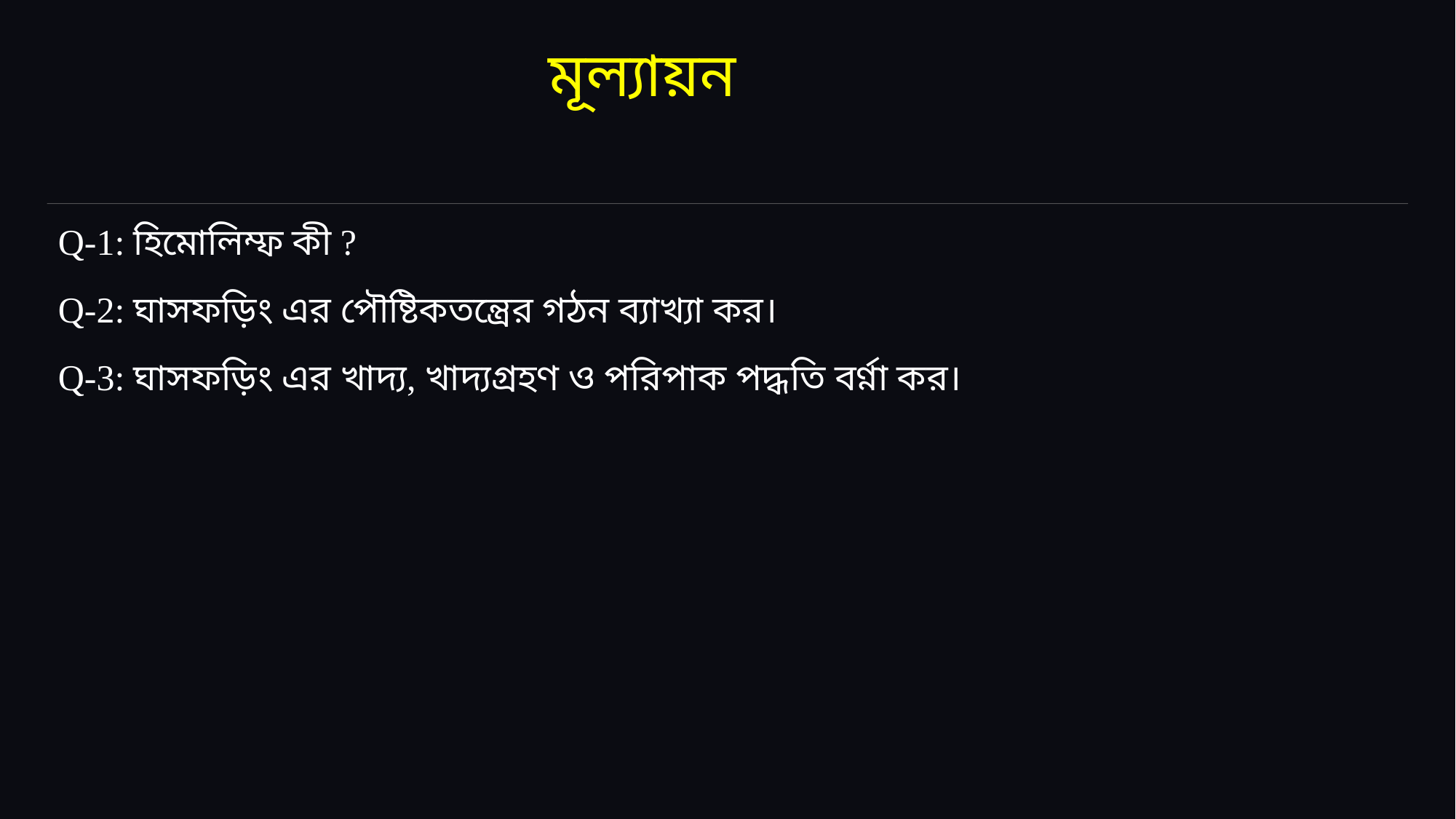

# মূল্যায়ন
Q-1: হিমোলিম্ফ কী ?
Q-2: ঘাসফড়িং এর পৌষ্টিকতন্ত্রের গঠন ব্যাখ্যা কর।
Q-3: ঘাসফড়িং এর খাদ্য, খাদ্যগ্রহণ ও পরিপাক পদ্ধতি বর্ণ্না কর।